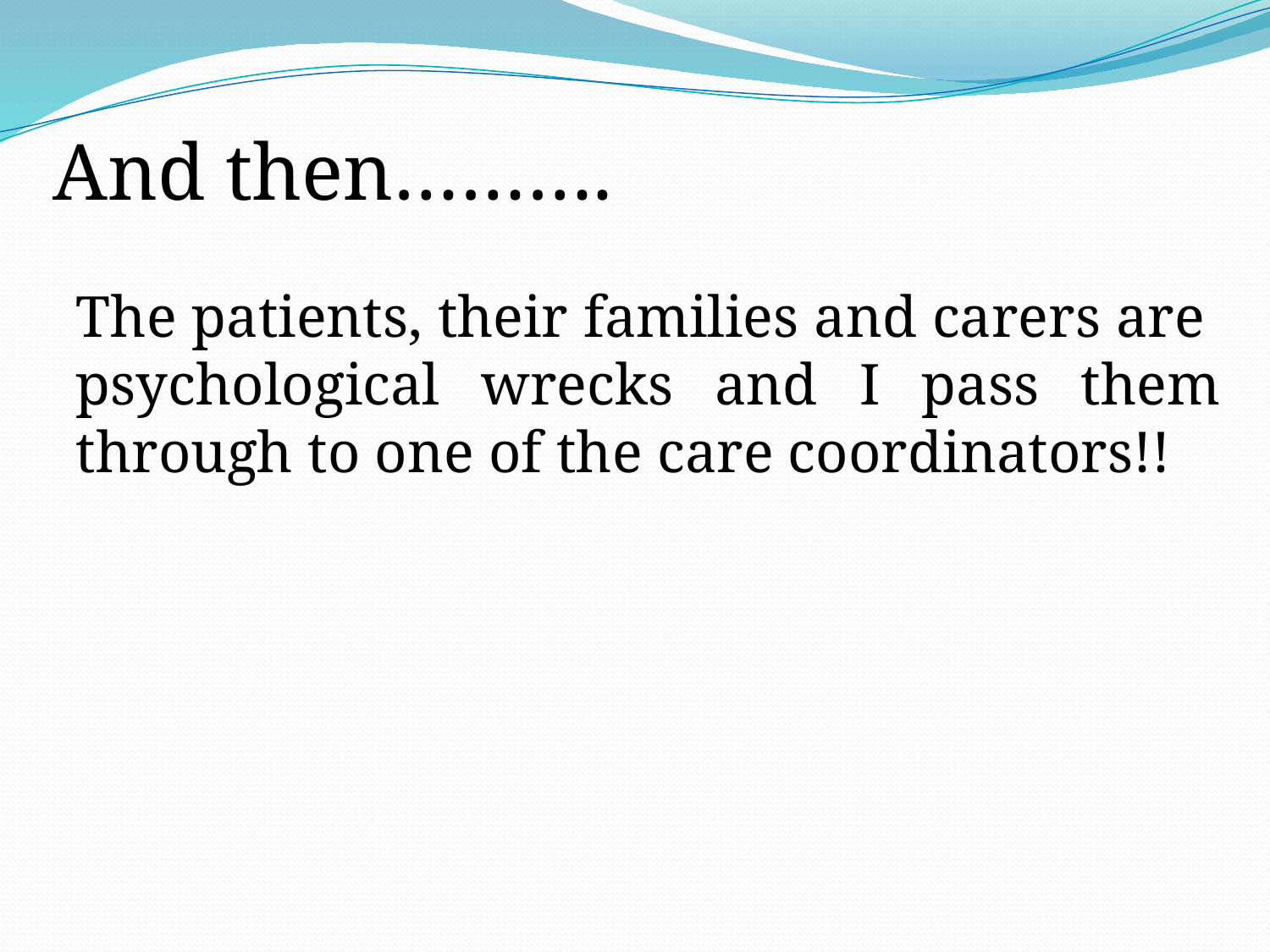

# And then……….
The patients, their families and carers are  psychological wrecks and I pass them through to one of the care coordinators!!